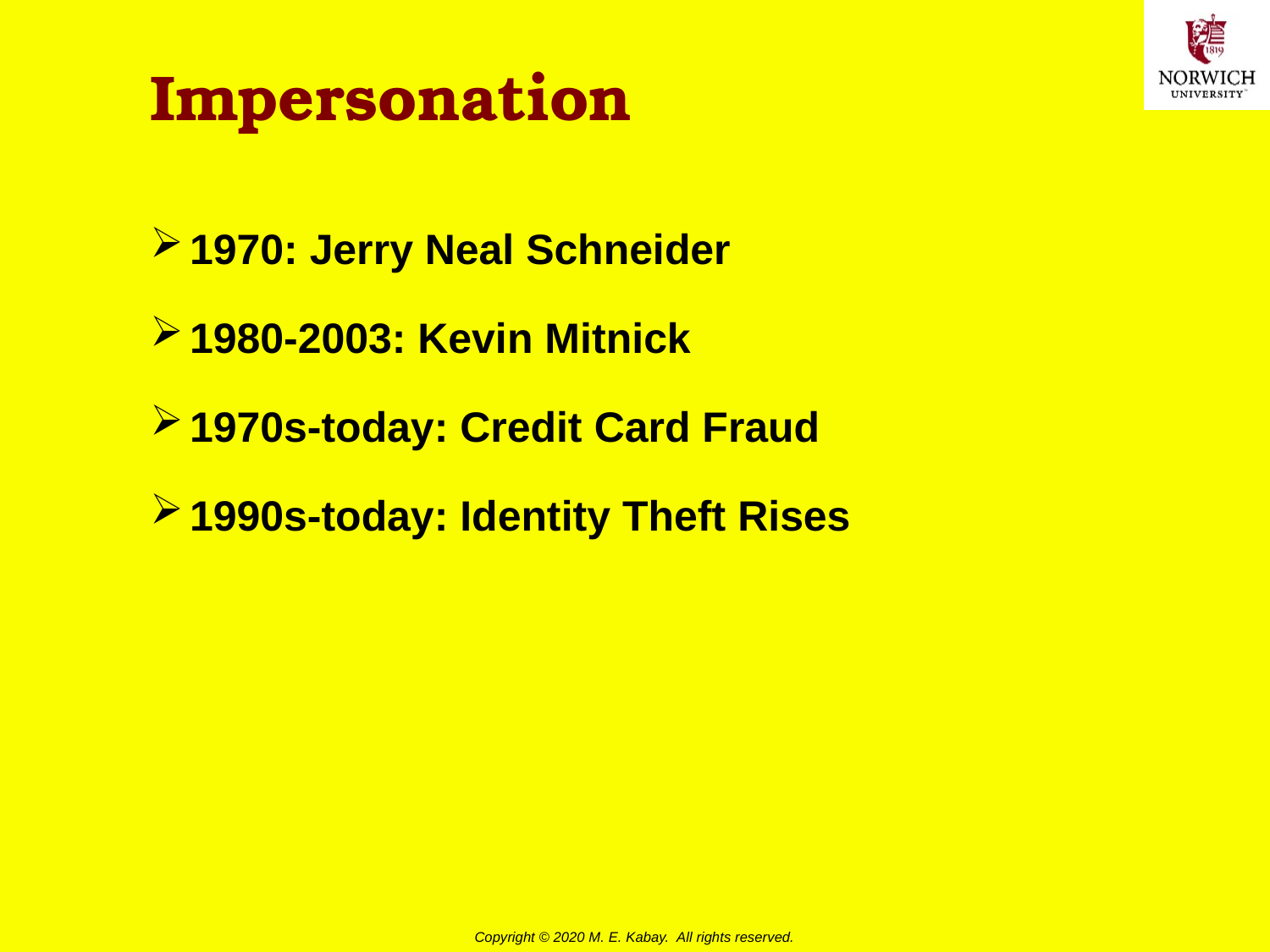

# Impersonation
1970: Jerry Neal Schneider
1980-2003: Kevin Mitnick
1970s-today: Credit Card Fraud
1990s-today: Identity Theft Rises